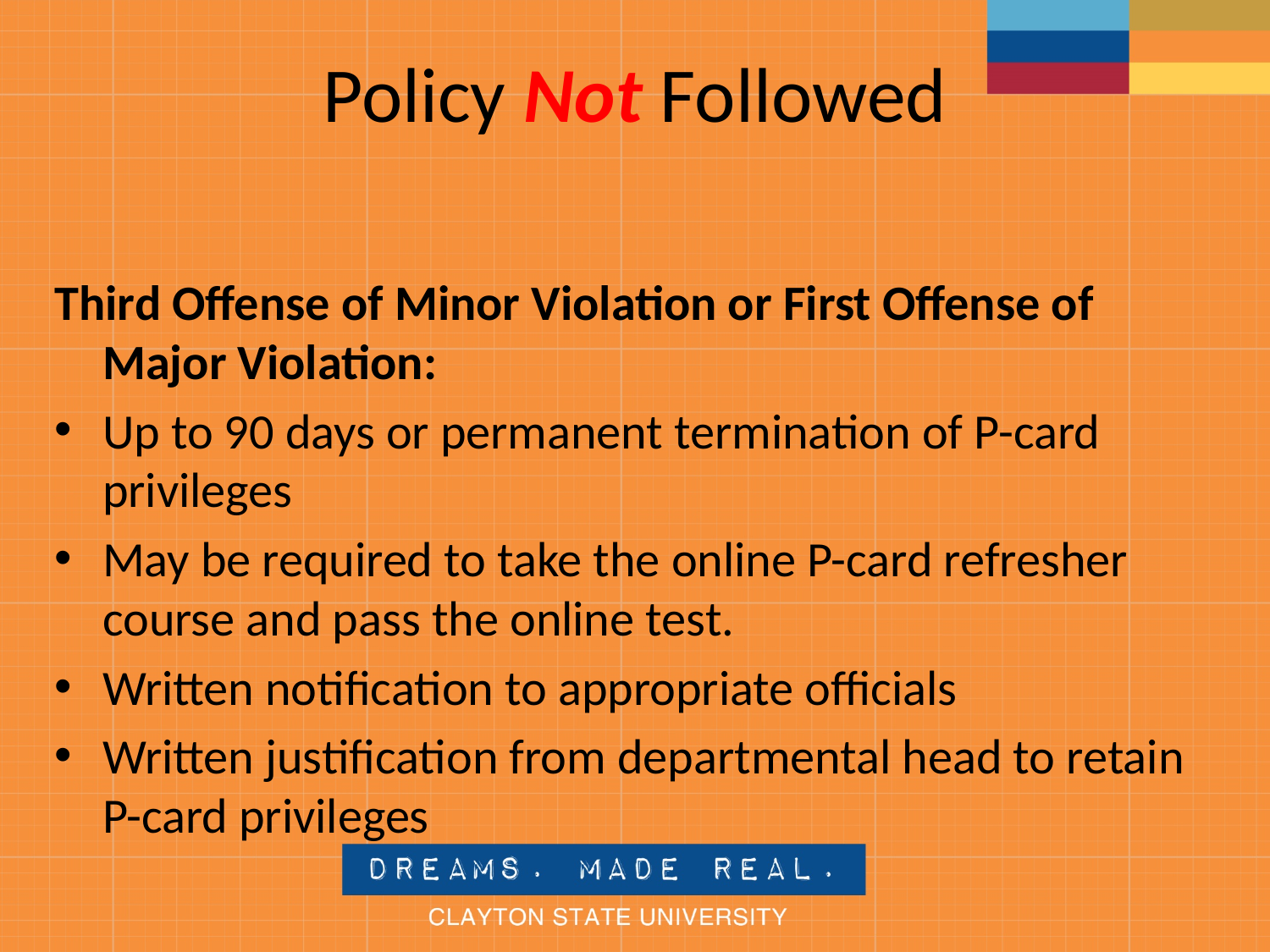

# Policy Not Followed
Third Offense of Minor Violation or First Offense of Major Violation:
Up to 90 days or permanent termination of P-card privileges
May be required to take the online P-card refresher course and pass the online test.
Written notification to appropriate officials
Written justification from departmental head to retain P-card privileges

					P-Card Training